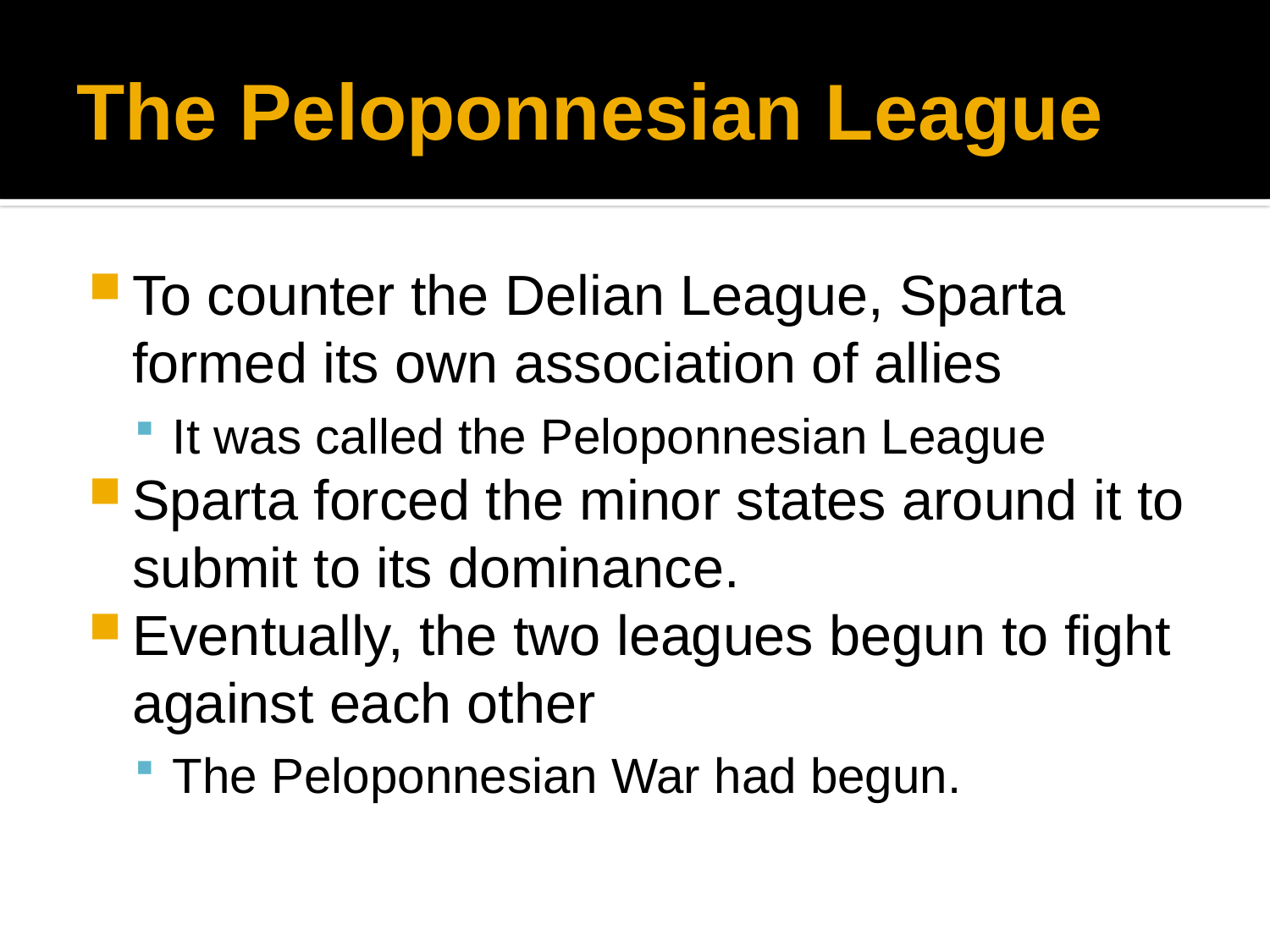

# The Peloponnesian League
To counter the Delian League, Sparta formed its own association of allies
It was called the Peloponnesian League
Sparta forced the minor states around it to submit to its dominance.
Eventually, the two leagues begun to fight against each other
The Peloponnesian War had begun.